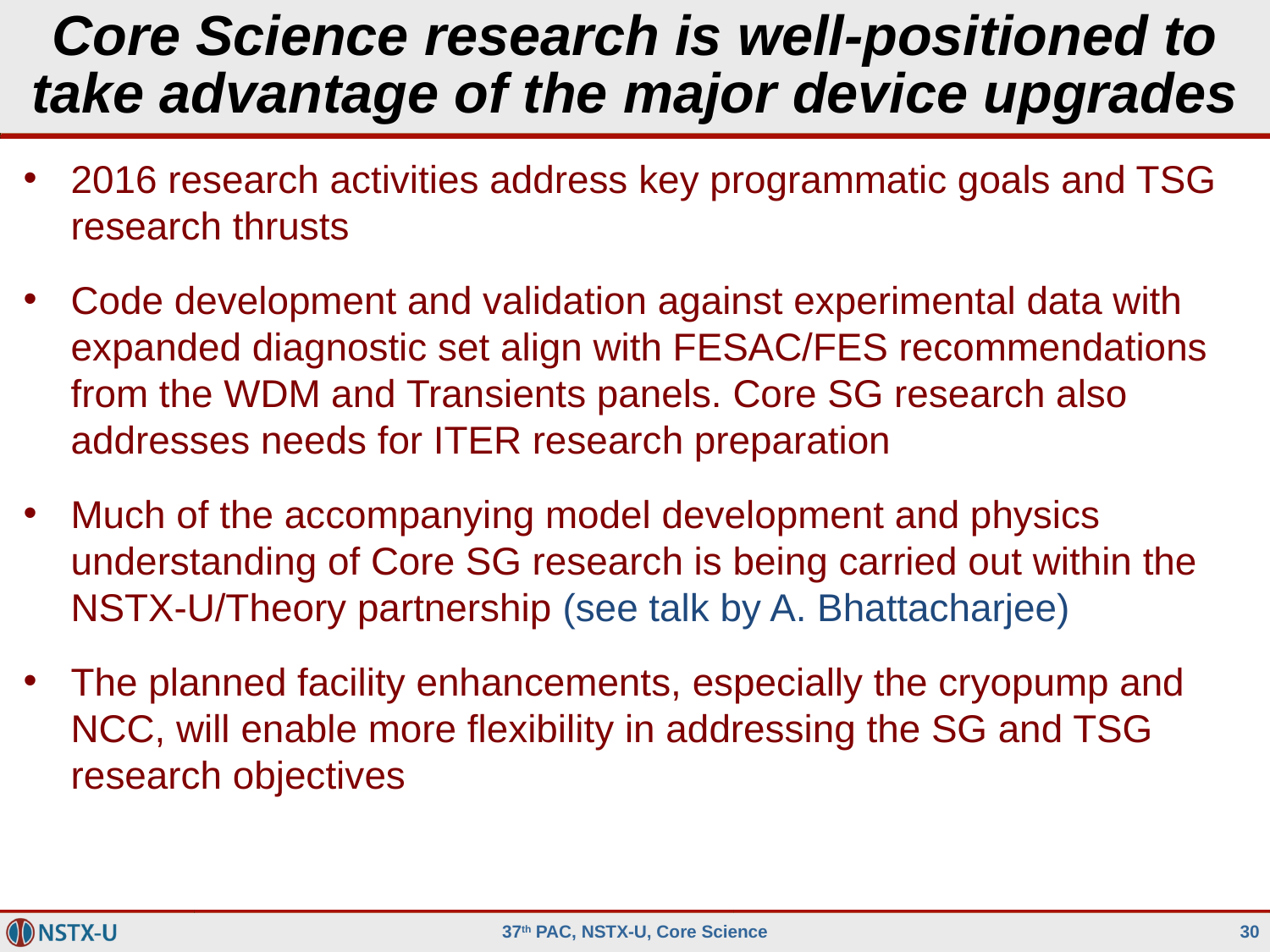

# Core Science research is well-positioned to take advantage of the major device upgrades
2016 research activities address key programmatic goals and TSG research thrusts
Code development and validation against experimental data with expanded diagnostic set align with FESAC/FES recommendations from the WDM and Transients panels. Core SG research also addresses needs for ITER research preparation
Much of the accompanying model development and physics understanding of Core SG research is being carried out within the NSTX-U/Theory partnership (see talk by A. Bhattacharjee)
The planned facility enhancements, especially the cryopump and NCC, will enable more flexibility in addressing the SG and TSG research objectives